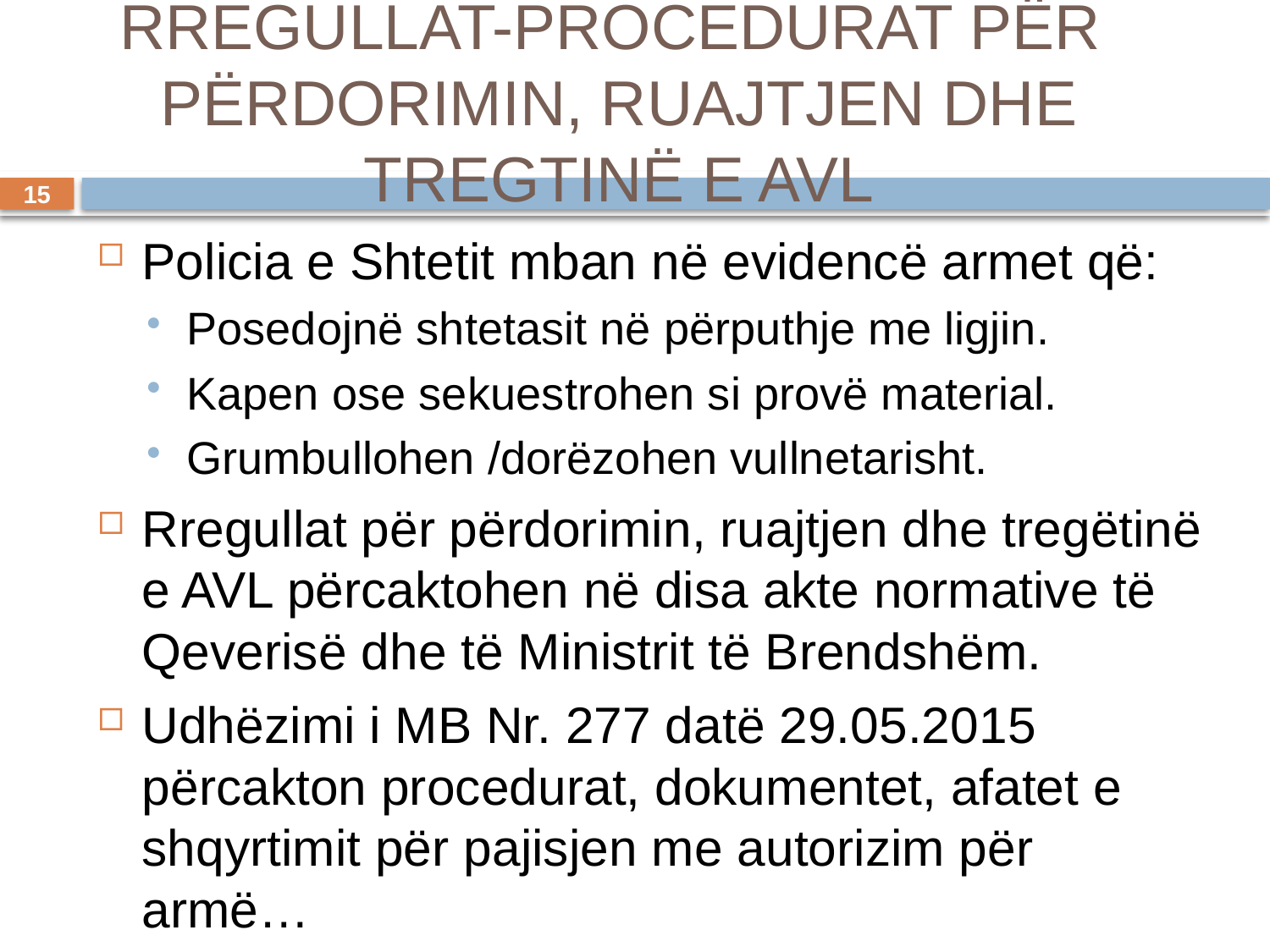

# RREGULLAT-PROCEDURAT PËR PËRDORIMIN, RUAJTJEN DHE TREGTINË E AVL
15
Policia e Shtetit mban në evidencë armet që:
Posedojnë shtetasit në përputhje me ligjin.
Kapen ose sekuestrohen si provë material.
Grumbullohen /dorëzohen vullnetarisht.
Rregullat për përdorimin, ruajtjen dhe tregëtinë e AVL përcaktohen në disa akte normative të Qeverisë dhe të Ministrit të Brendshëm.
Udhëzimi i MB Nr. 277 datë 29.05.2015 përcakton procedurat, dokumentet, afatet e shqyrtimit për pajisjen me autorizim për armë…